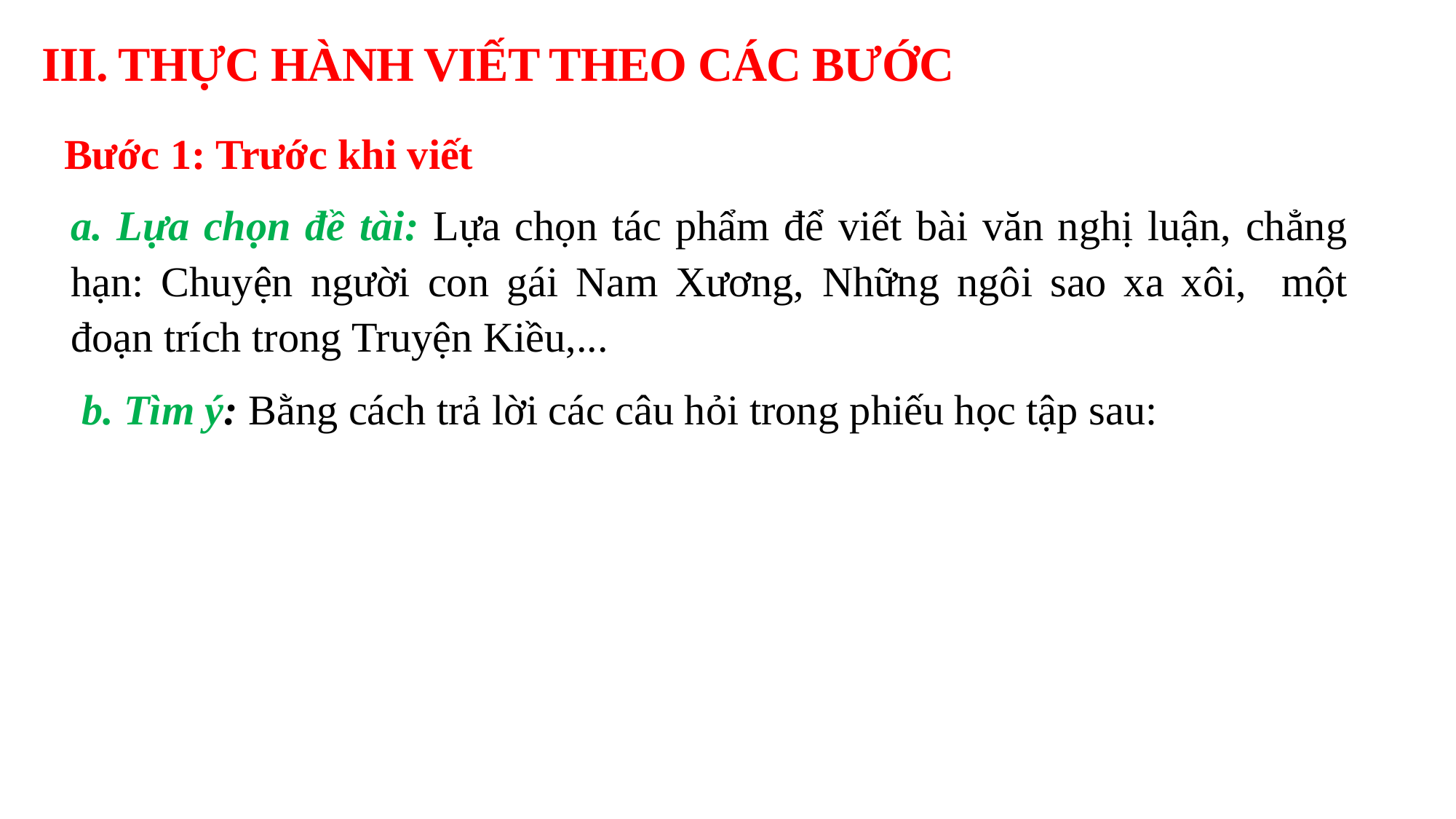

III. THỰC HÀNH VIẾT THEO CÁC BƯỚC
Bước 1: Trước khi viết
a. Lựa chọn đề tài: Lựa chọn tác phẩm để viết bài văn nghị luận, chẳng hạn: Chuyện người con gái Nam Xương, Những ngôi sao xa xôi,  một đoạn trích trong Truyện Kiều,...
b. Tìm ý: Bằng cách trả lời các câu hỏi trong phiếu học tập sau: